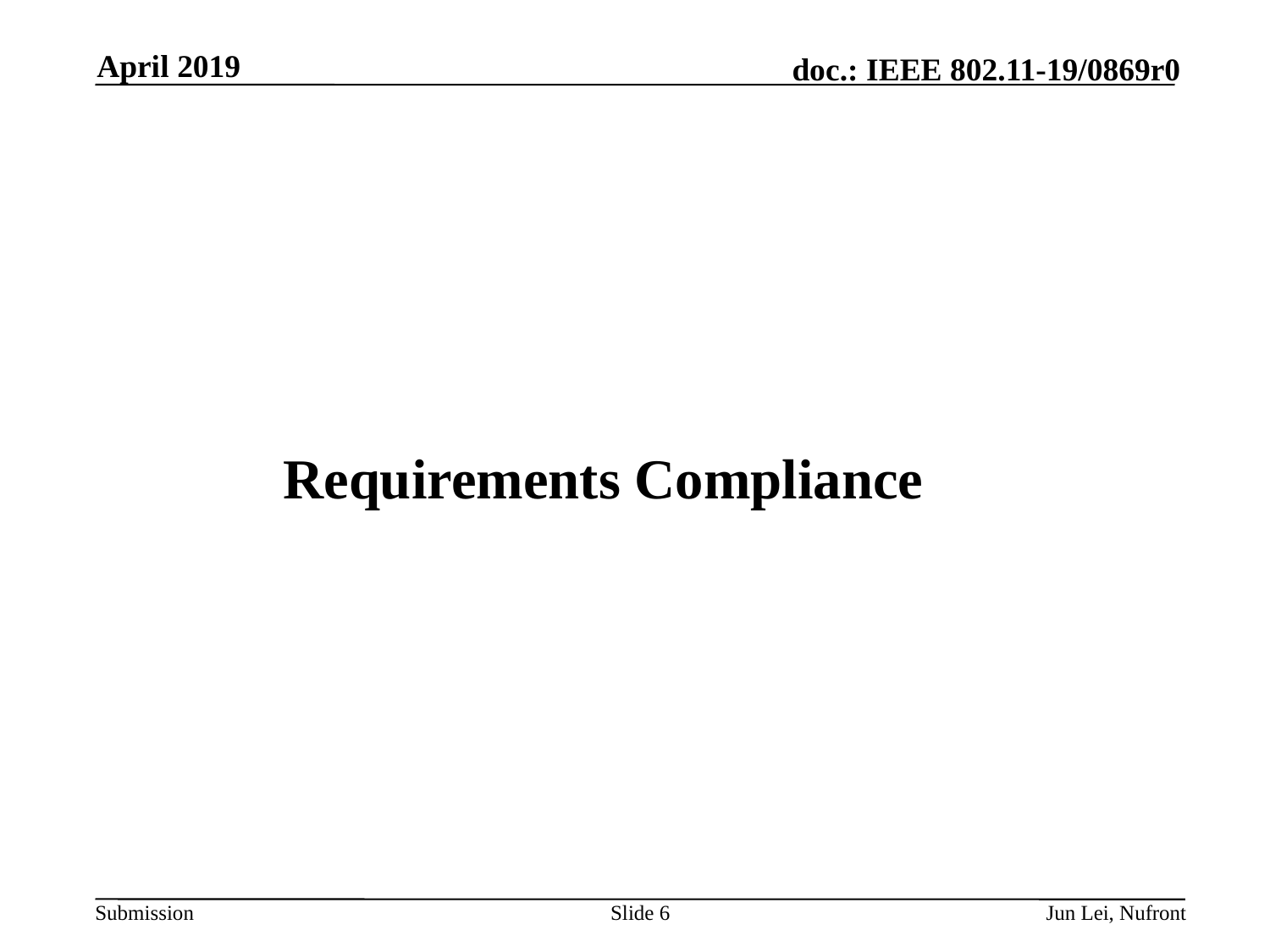

April 2019
# Requirements Compliance
Slide 6
Jun Lei, Nufront